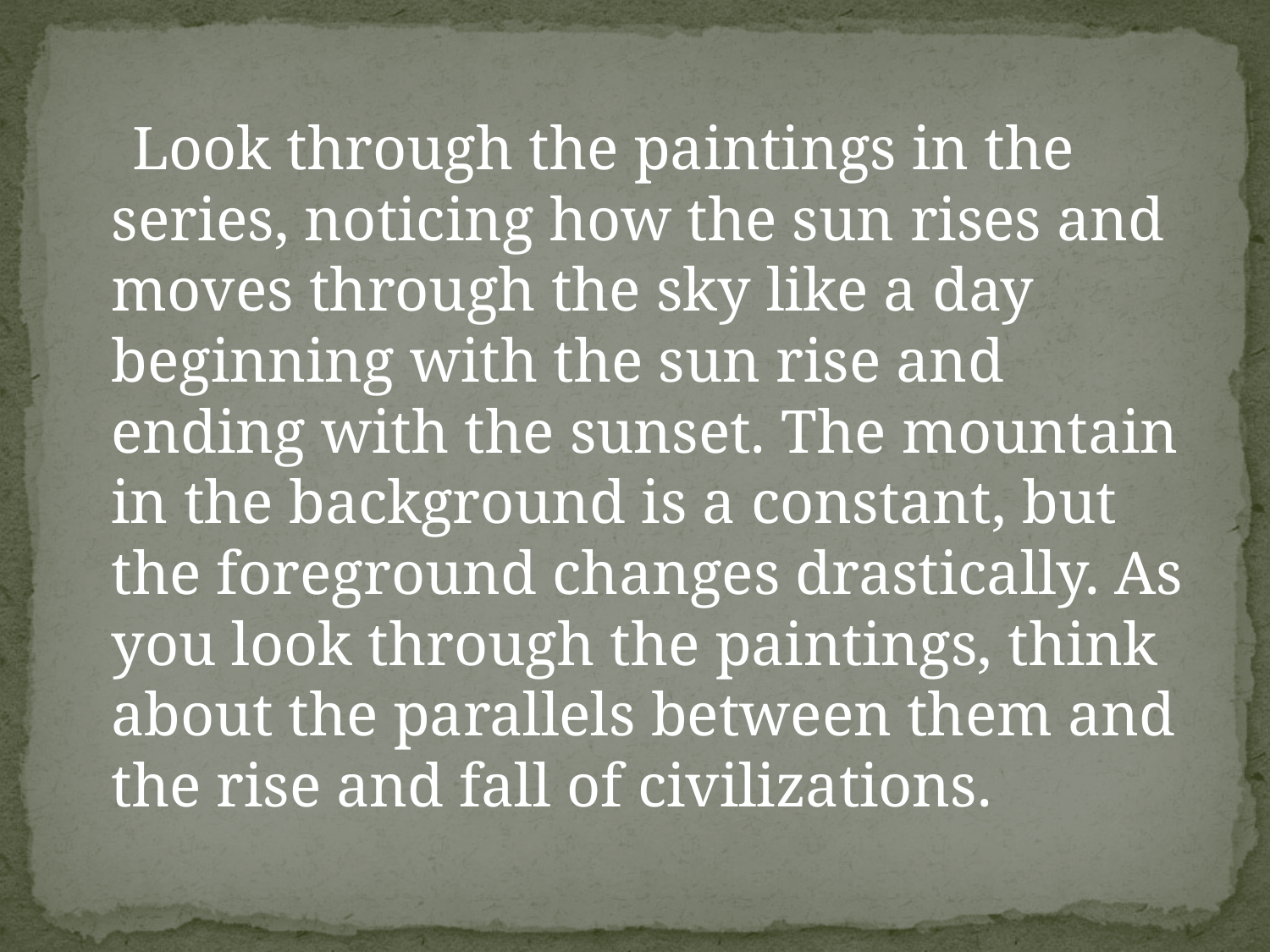

#
     Look through the paintings in the series, noticing how the sun rises and moves through the sky like a day beginning with the sun rise and ending with the sunset. The mountain in the background is a constant, but the foreground changes drastically. As you look through the paintings, think about the parallels between them and the rise and fall of civilizations.